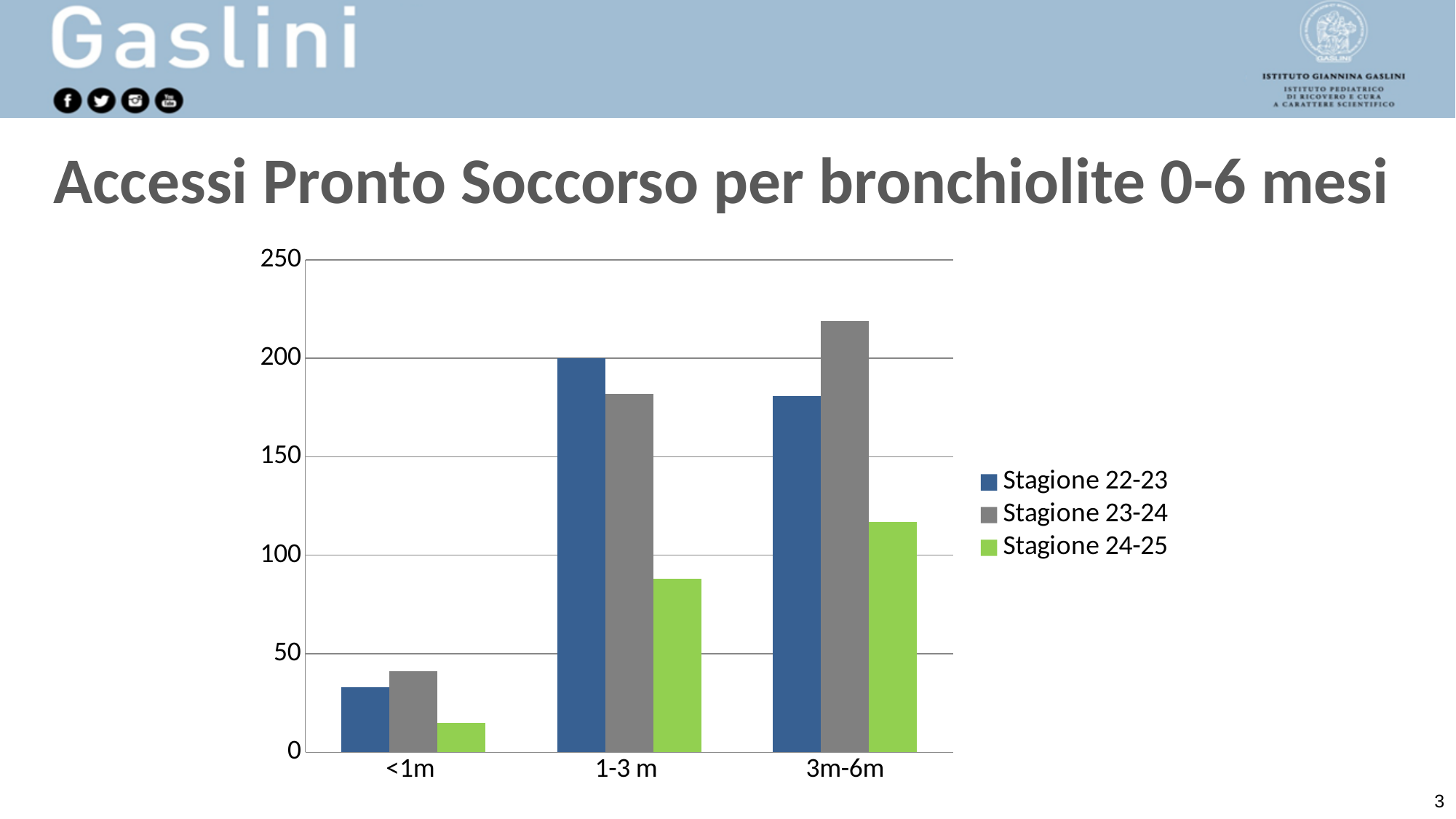

# Accessi Pronto Soccorso per bronchiolite 0-6 mesi

### Chart

| Category | Stagione 22-23 | Stagione 23-24 | Stagione 24-25 |
|---|---|---|---|
| <1m  | 33.0 | 41.0 | 15.0 |
| 1-3 m  | 200.0 | 182.0 | 88.0 |
| 3m-6m | 181.0 | 219.0 | 117.0 |